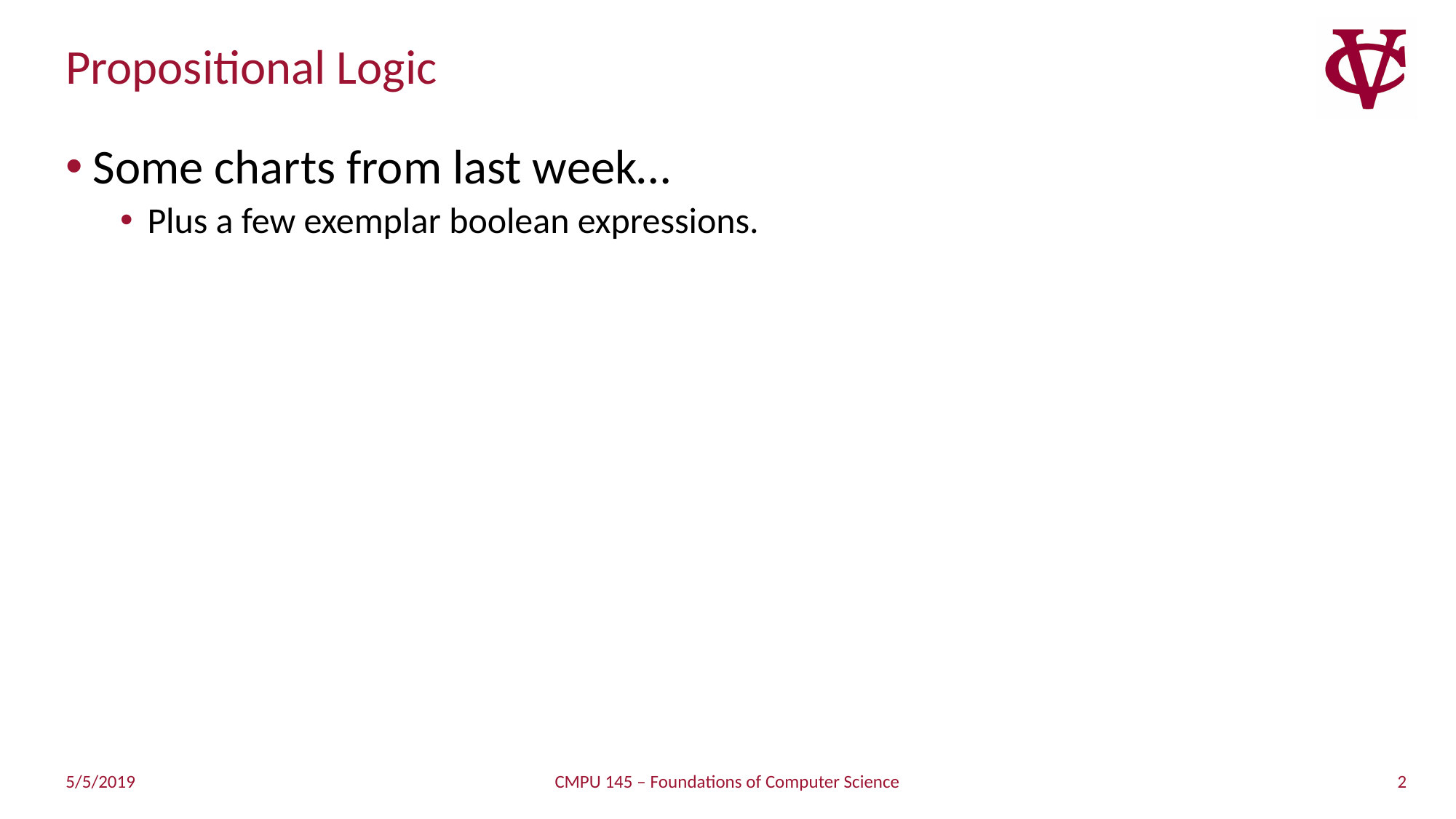

# Propositional Logic
Some charts from last week…
Plus a few exemplar boolean expressions.
2
5/5/2019
CMPU 145 – Foundations of Computer Science